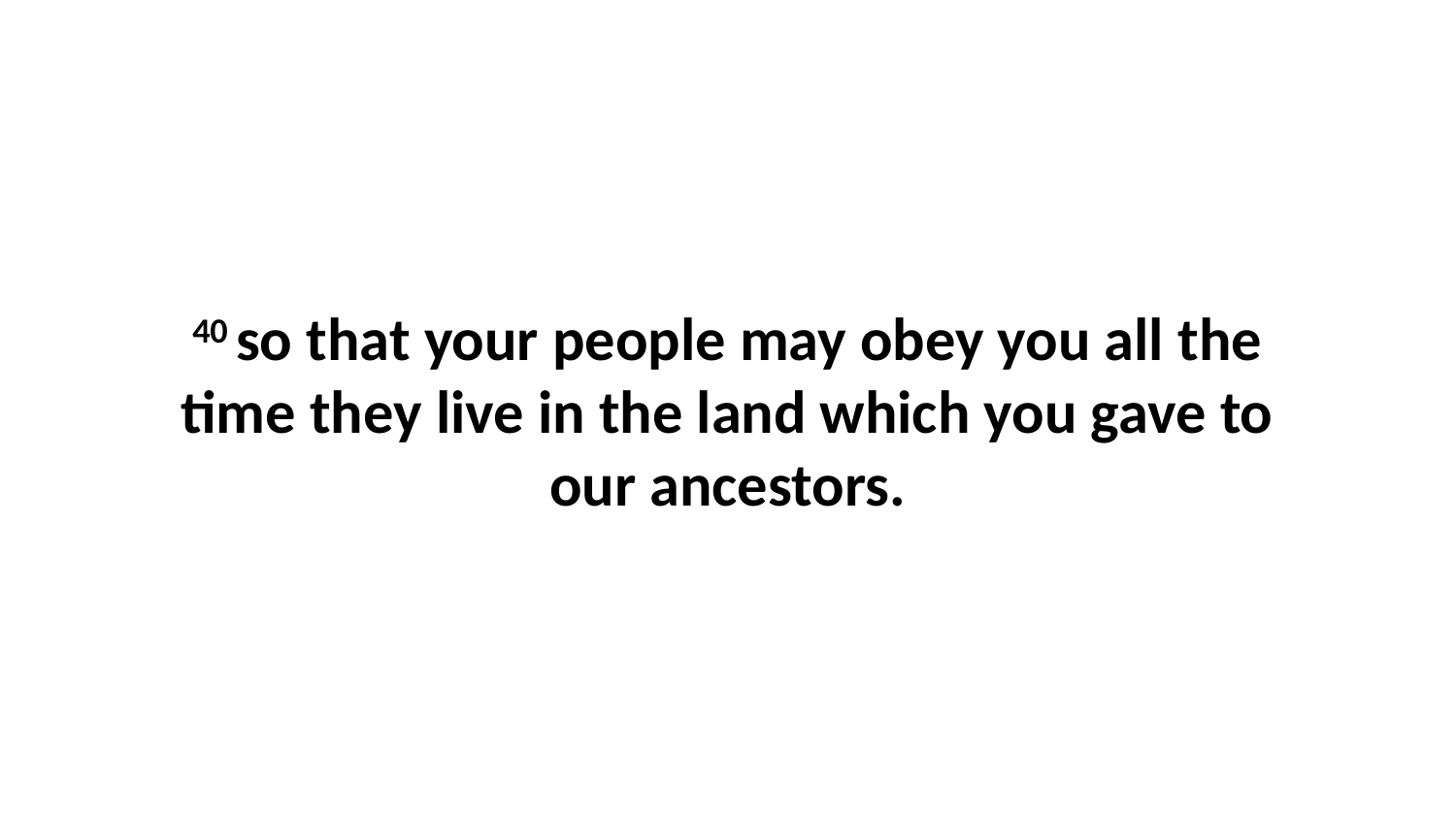

40 so that your people may obey you all the time they live in the land which you gave to our ancestors.